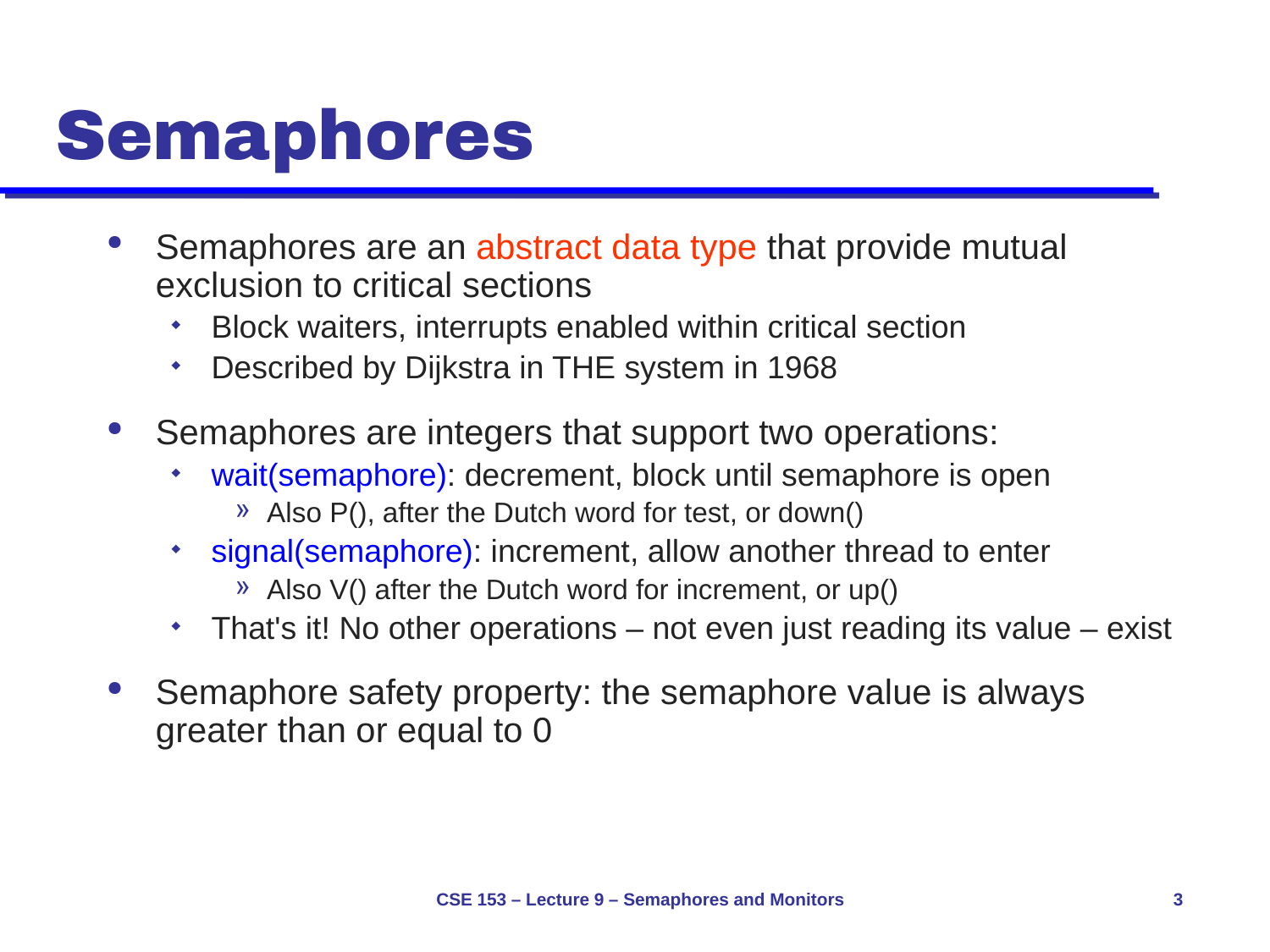

# Semaphores
Semaphores are an abstract data type that provide mutual exclusion to critical sections
Block waiters, interrupts enabled within critical section
Described by Dijkstra in THE system in 1968
Semaphores are integers that support two operations:
wait(semaphore): decrement, block until semaphore is open
Also P(), after the Dutch word for test, or down()
signal(semaphore): increment, allow another thread to enter
Also V() after the Dutch word for increment, or up()
That's it! No other operations – not even just reading its value – exist
Semaphore safety property: the semaphore value is always greater than or equal to 0
CSE 153 – Lecture 9 – Semaphores and Monitors
3